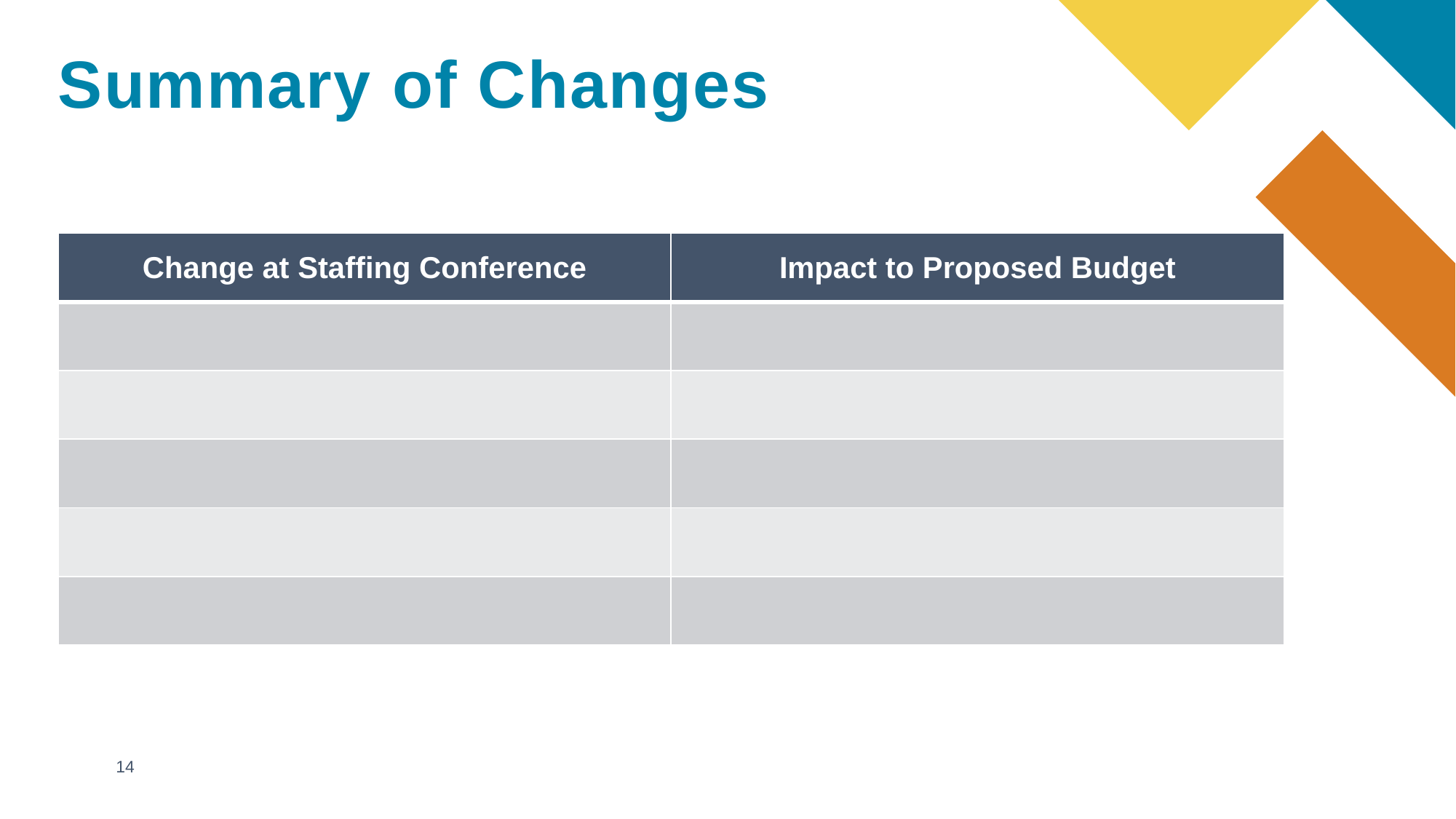

# Summary of Changes
| Change at Staffing Conference | Impact to Proposed Budget |
| --- | --- |
|  |  |
|  |  |
|  |  |
|  |  |
|  |  |
14
March 3, 2023